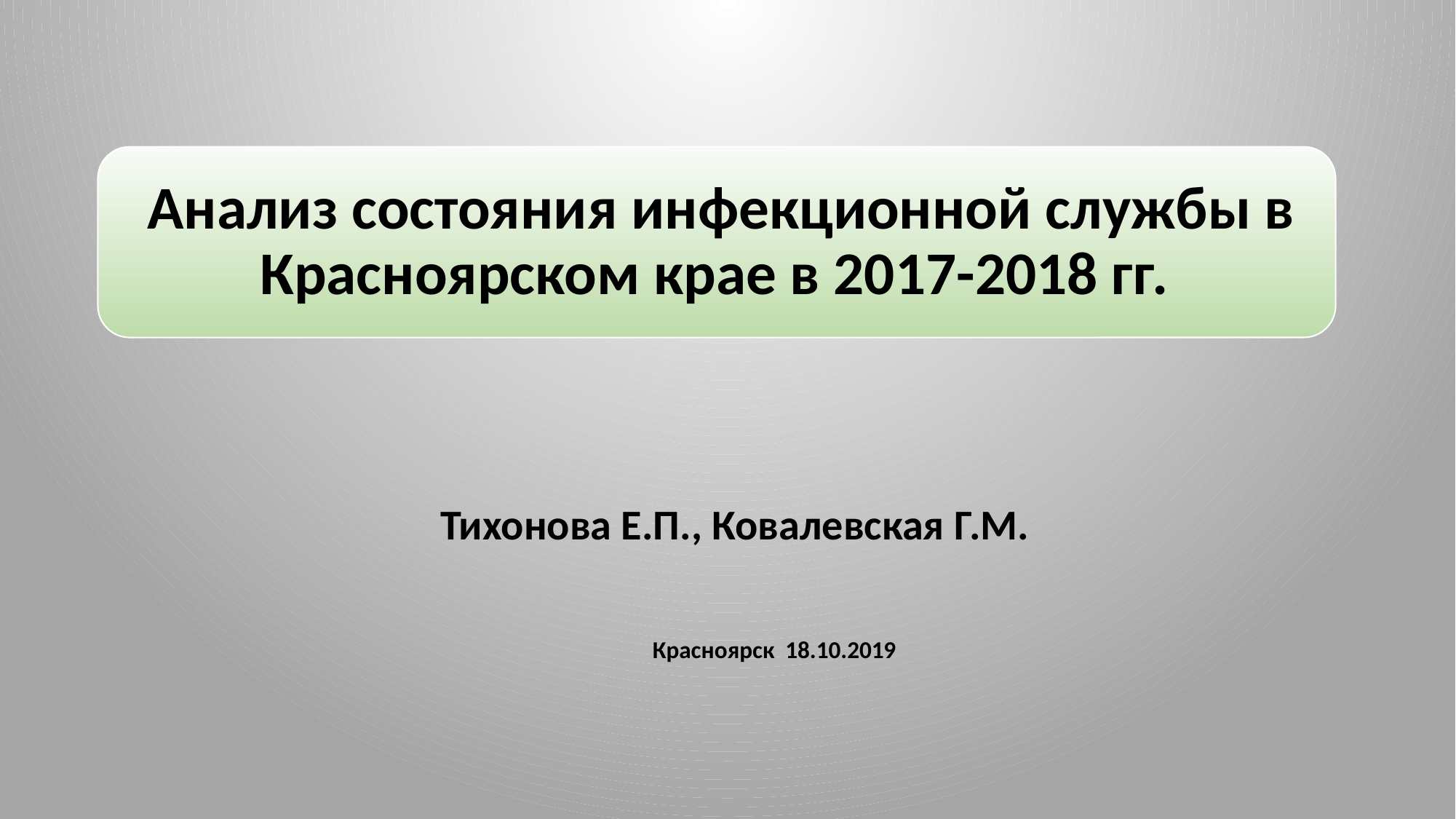

Анализ состояния инфекционной службы в Красноярском крае в 2017-2018 гг.
Тихонова Е.П., Ковалевская Г.М.
Красноярск  18.10.2019